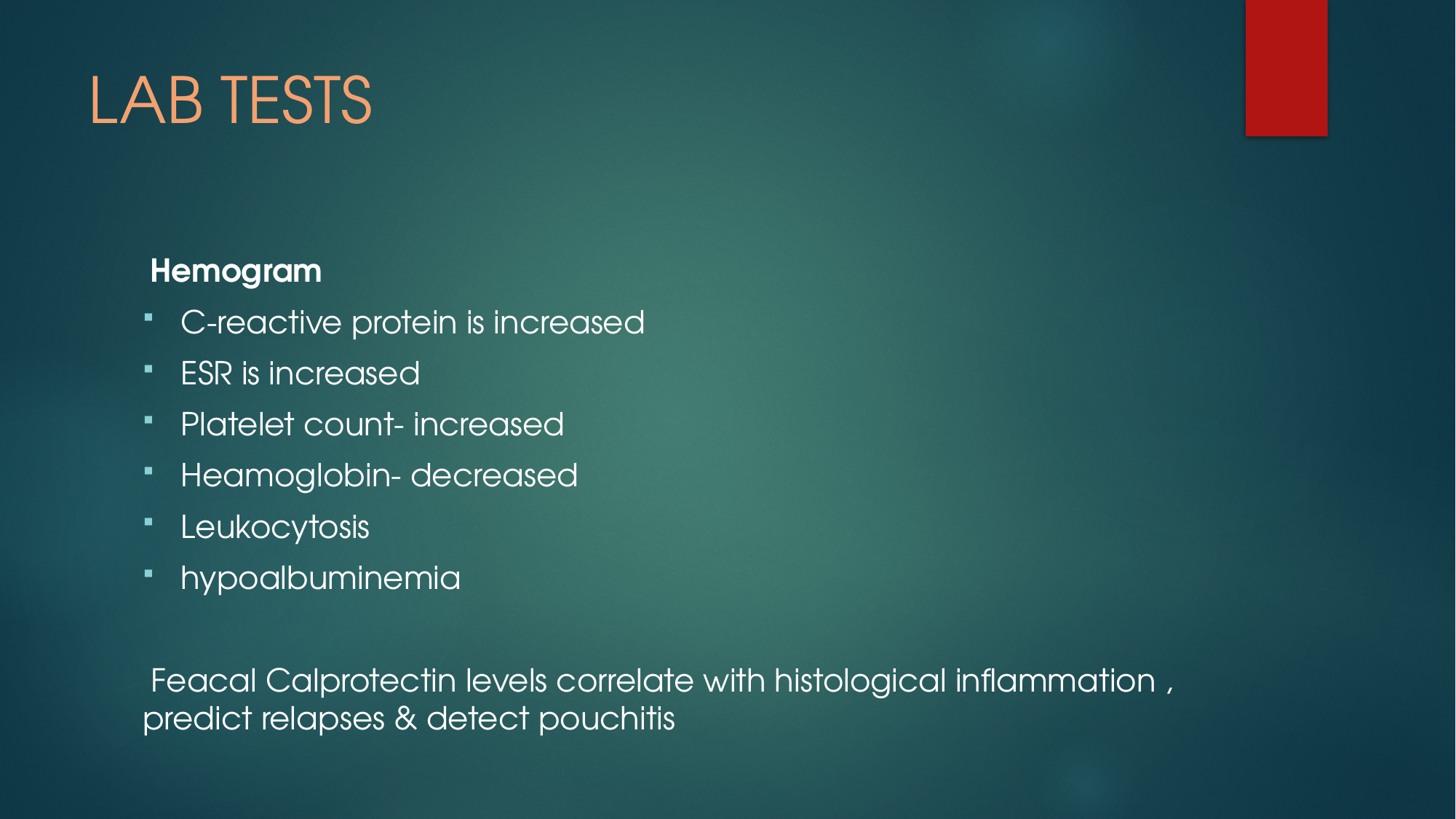

# LAB TESTS
 Hemogram
C-reactive protein is increased
ESR is increased
Platelet count- increased
Heamoglobin- decreased
Leukocytosis
hypoalbuminemia

 Feacal Calprotectin levels correlate with histological inflammation , predict relapses & detect pouchitis